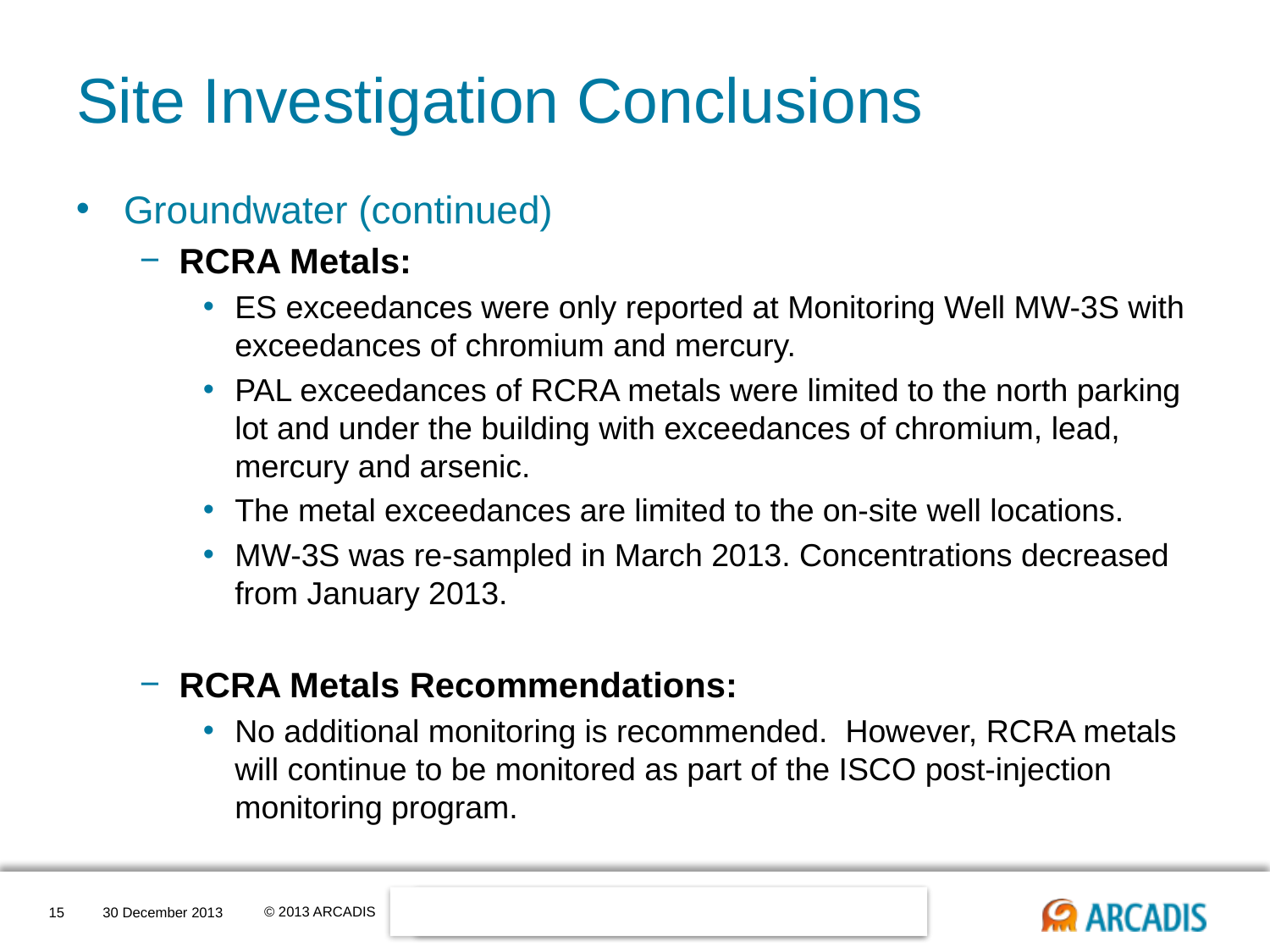

# Site Investigation Conclusions
Groundwater (continued)
RCRA Metals:
ES exceedances were only reported at Monitoring Well MW-3S with exceedances of chromium and mercury.
PAL exceedances of RCRA metals were limited to the north parking lot and under the building with exceedances of chromium, lead, mercury and arsenic.
The metal exceedances are limited to the on-site well locations.
MW-3S was re-sampled in March 2013. Concentrations decreased from January 2013.

RCRA Metals Recommendations:
No additional monitoring is recommended.  However, RCRA metals will continue to be monitored as part of the ISCO post-injection monitoring program.